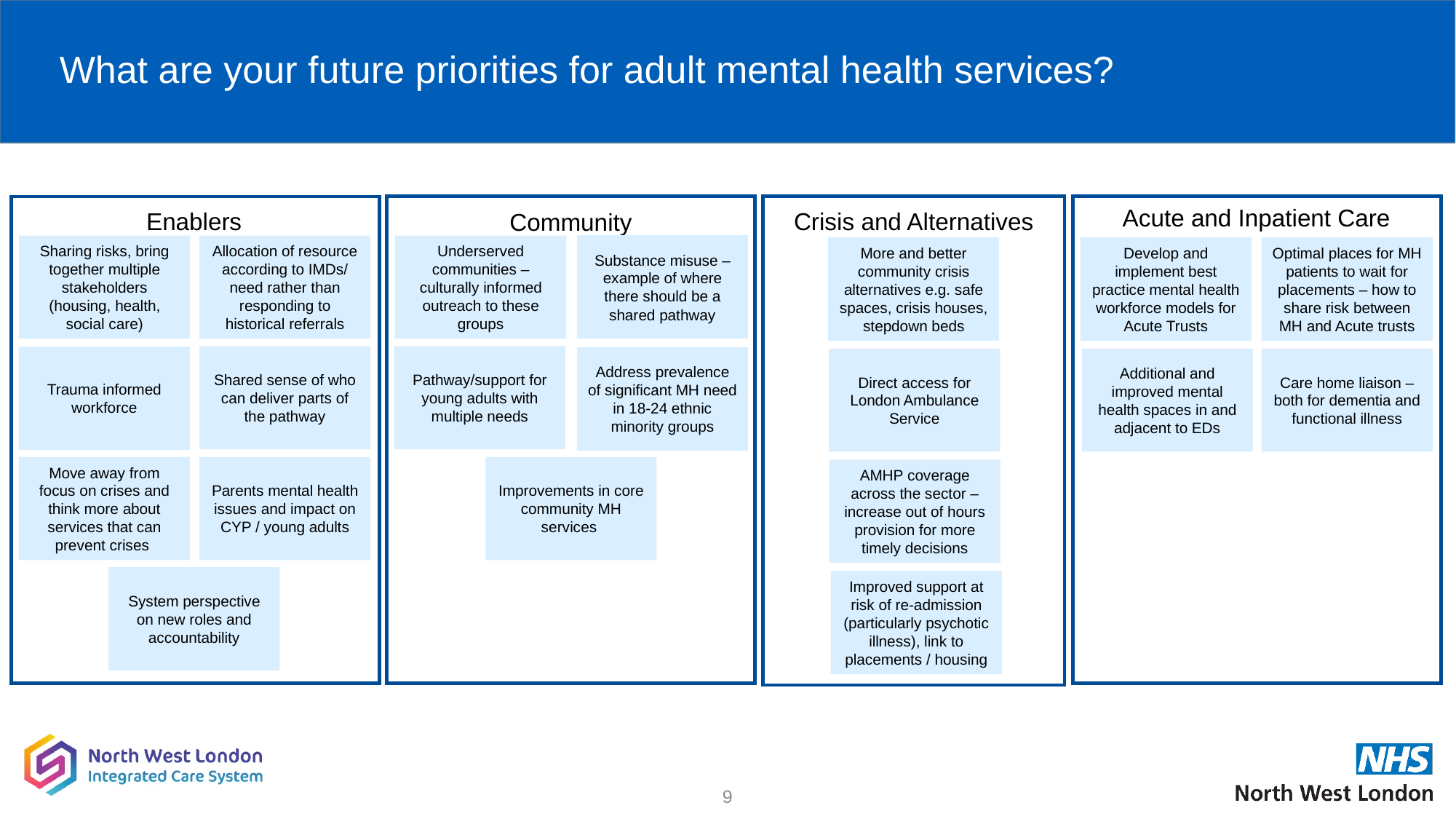

# What are your future priorities for adult mental health services?

Acute and Inpatient Care
Enablers
Crisis and Alternatives
Community
Substance misuse – example of where there should be a shared pathway
Sharing risks, bring together multiple stakeholders (housing, health, social care)
Allocation of resource according to IMDs/ need rather than responding to historical referrals
Underserved communities – culturally informed outreach to these groups
More and better community crisis alternatives e.g. safe spaces, crisis houses, stepdown beds
Develop and implement best practice mental health workforce models for Acute Trusts
Optimal places for MH patients to wait for placements – how to share risk between MH and Acute trusts
Shared sense of who can deliver parts of the pathway
Pathway/support for young adults with multiple needs
Trauma informed workforce
Address prevalence of significant MH need in 18-24 ethnic minority groups
Direct access for London Ambulance Service
Additional and improved mental health spaces in and adjacent to EDs
Care home liaison – both for dementia and functional illness
Move away from focus on crises and think more about services that can prevent crises
Parents mental health issues and impact on CYP / young adults
Improvements in core community MH services
AMHP coverage across the sector – increase out of hours provision for more timely decisions
System perspective on new roles and accountability
Improved support at risk of re-admission (particularly psychotic illness), link to placements / housing
9